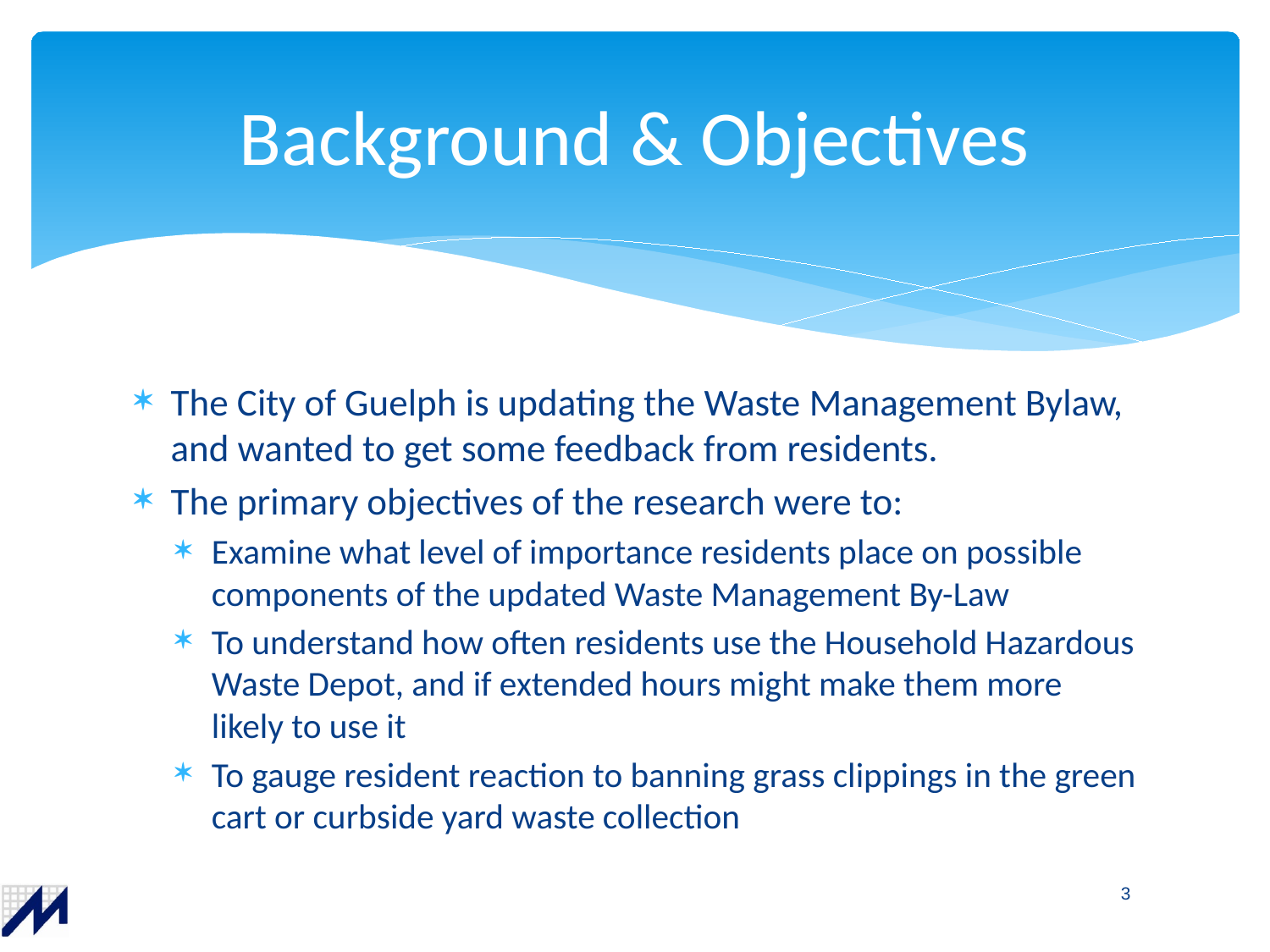

# Background & Objectives
The City of Guelph is updating the Waste Management Bylaw, and wanted to get some feedback from residents.
The primary objectives of the research were to:
Examine what level of importance residents place on possible components of the updated Waste Management By-Law
To understand how often residents use the Household Hazardous Waste Depot, and if extended hours might make them more likely to use it
To gauge resident reaction to banning grass clippings in the green cart or curbside yard waste collection

3